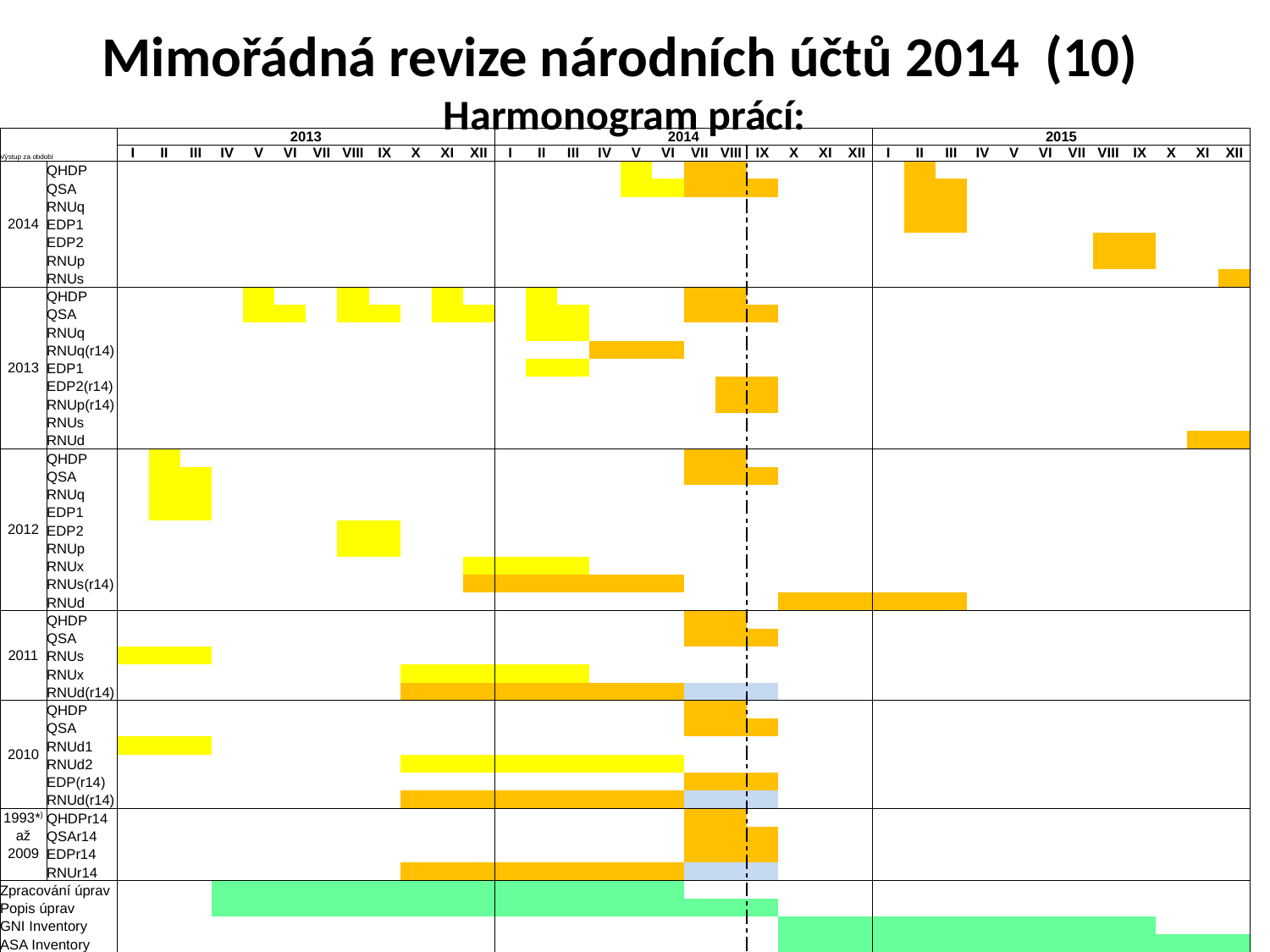

# Mimořádná revize národních účtů 2014  (10) Harmonogram prácí:
| Výstup za období |  | 2013 |  |  |  |  |  |  |  |  |  |  |  | 2014 |  |  |  |  |  |  |  |  |  |  |  | 2015 |  |  |  |  |  |  |  |  |  |  |  |
| --- | --- | --- | --- | --- | --- | --- | --- | --- | --- | --- | --- | --- | --- | --- | --- | --- | --- | --- | --- | --- | --- | --- | --- | --- | --- | --- | --- | --- | --- | --- | --- | --- | --- | --- | --- | --- | --- |
|  |  | I | II | III | IV | V | VI | VII | VIII | IX | X | XI | XII | I | II | III | IV | V | VI | VII | VIII | IX | X | XI | XII | I | II | III | IV | V | VI | VII | VIII | IX | X | XI | XII |
| 2014 | QHDP |  |  |  |  |  |  |  |  |  |  |  |  |  |  |  |  |  |  |  |  |  |  |  |  |  |  |  |  |  |  |  |  |  |  |  |  |
|  | QSA |  |  |  |  |  |  |  |  |  |  |  |  |  |  |  |  |  |  |  |  |  |  |  |  |  |  |  |  |  |  |  |  |  |  |  |  |
|  | RNUq |  |  |  |  |  |  |  |  |  |  |  |  |  |  |  |  |  |  |  |  |  |  |  |  |  |  |  |  |  |  |  |  |  |  |  |  |
|  | EDP1 |  |  |  |  |  |  |  |  |  |  |  |  |  |  |  |  |  |  |  |  |  |  |  |  |  |  |  |  |  |  |  |  |  |  |  |  |
|  | EDP2 |  |  |  |  |  |  |  |  |  |  |  |  |  |  |  |  |  |  |  |  |  |  |  |  |  |  |  |  |  |  |  |  |  |  |  |  |
|  | RNUp |  |  |  |  |  |  |  |  |  |  |  |  |  |  |  |  |  |  |  |  |  |  |  |  |  |  |  |  |  |  |  |  |  |  |  |  |
|  | RNUs |  |  |  |  |  |  |  |  |  |  |  |  |  |  |  |  |  |  |  |  |  |  |  |  |  |  |  |  |  |  |  |  |  |  |  |  |
| 2013 | QHDP |  |  |  |  |  |  |  |  |  |  |  |  |  |  |  |  |  |  |  |  |  |  |  |  |  |  |  |  |  |  |  |  |  |  |  |  |
|  | QSA |  |  |  |  |  |  |  |  |  |  |  |  |  |  |  |  |  |  |  |  |  |  |  |  |  |  |  |  |  |  |  |  |  |  |  |  |
|  | RNUq |  |  |  |  |  |  |  |  |  |  |  |  |  |  |  |  |  |  |  |  |  |  |  |  |  |  |  |  |  |  |  |  |  |  |  |  |
|  | RNUq(r14) |  |  |  |  |  |  |  |  |  |  |  |  |  |  |  |  |  |  |  |  |  |  |  |  |  |  |  |  |  |  |  |  |  |  |  |  |
|  | EDP1 |  |  |  |  |  |  |  |  |  |  |  |  |  |  |  |  |  |  |  |  |  |  |  |  |  |  |  |  |  |  |  |  |  |  |  |  |
|  | EDP2(r14) |  |  |  |  |  |  |  |  |  |  |  |  |  |  |  |  |  |  |  |  |  |  |  |  |  |  |  |  |  |  |  |  |  |  |  |  |
|  | RNUp(r14) |  |  |  |  |  |  |  |  |  |  |  |  |  |  |  |  |  |  |  |  |  |  |  |  |  |  |  |  |  |  |  |  |  |  |  |  |
|  | RNUs |  |  |  |  |  |  |  |  |  |  |  |  |  |  |  |  |  |  |  |  |  |  |  |  |  |  |  |  |  |  |  |  |  |  |  |  |
|  | RNUd |  |  |  |  |  |  |  |  |  |  |  |  |  |  |  |  |  |  |  |  |  |  |  |  |  |  |  |  |  |  |  |  |  |  |  |  |
| 2012 | QHDP |  |  |  |  |  |  |  |  |  |  |  |  |  |  |  |  |  |  |  |  |  |  |  |  |  |  |  |  |  |  |  |  |  |  |  |  |
|  | QSA |  |  |  |  |  |  |  |  |  |  |  |  |  |  |  |  |  |  |  |  |  |  |  |  |  |  |  |  |  |  |  |  |  |  |  |  |
|  | RNUq |  |  |  |  |  |  |  |  |  |  |  |  |  |  |  |  |  |  |  |  |  |  |  |  |  |  |  |  |  |  |  |  |  |  |  |  |
|  | EDP1 |  |  |  |  |  |  |  |  |  |  |  |  |  |  |  |  |  |  |  |  |  |  |  |  |  |  |  |  |  |  |  |  |  |  |  |  |
|  | EDP2 |  |  |  |  |  |  |  |  |  |  |  |  |  |  |  |  |  |  |  |  |  |  |  |  |  |  |  |  |  |  |  |  |  |  |  |  |
|  | RNUp |  |  |  |  |  |  |  |  |  |  |  |  |  |  |  |  |  |  |  |  |  |  |  |  |  |  |  |  |  |  |  |  |  |  |  |  |
|  | RNUx |  |  |  |  |  |  |  |  |  |  |  |  |  |  |  |  |  |  |  |  |  |  |  |  |  |  |  |  |  |  |  |  |  |  |  |  |
|  | RNUs(r14) |  |  |  |  |  |  |  |  |  |  |  |  |  |  |  |  |  |  |  |  |  |  |  |  |  |  |  |  |  |  |  |  |  |  |  |  |
|  | RNUd |  |  |  |  |  |  |  |  |  |  |  |  |  |  |  |  |  |  |  |  |  |  |  |  |  |  |  |  |  |  |  |  |  |  |  |  |
| 2011 | QHDP |  |  |  |  |  |  |  |  |  |  |  |  |  |  |  |  |  |  |  |  |  |  |  |  |  |  |  |  |  |  |  |  |  |  |  |  |
|  | QSA |  |  |  |  |  |  |  |  |  |  |  |  |  |  |  |  |  |  |  |  |  |  |  |  |  |  |  |  |  |  |  |  |  |  |  |  |
|  | RNUs |  |  |  |  |  |  |  |  |  |  |  |  |  |  |  |  |  |  |  |  |  |  |  |  |  |  |  |  |  |  |  |  |  |  |  |  |
|  | RNUx |  |  |  |  |  |  |  |  |  |  |  |  |  |  |  |  |  |  |  |  |  |  |  |  |  |  |  |  |  |  |  |  |  |  |  |  |
|  | RNUd(r14) |  |  |  |  |  |  |  |  |  |  |  |  |  |  |  |  |  |  |  |  |  |  |  |  |  |  |  |  |  |  |  |  |  |  |  |  |
| 2010 | QHDP |  |  |  |  |  |  |  |  |  |  |  |  |  |  |  |  |  |  |  |  |  |  |  |  |  |  |  |  |  |  |  |  |  |  |  |  |
|  | QSA |  |  |  |  |  |  |  |  |  |  |  |  |  |  |  |  |  |  |  |  |  |  |  |  |  |  |  |  |  |  |  |  |  |  |  |  |
|  | RNUd1 |  |  |  |  |  |  |  |  |  |  |  |  |  |  |  |  |  |  |  |  |  |  |  |  |  |  |  |  |  |  |  |  |  |  |  |  |
|  | RNUd2 |  |  |  |  |  |  |  |  |  |  |  |  |  |  |  |  |  |  |  |  |  |  |  |  |  |  |  |  |  |  |  |  |  |  |  |  |
|  | EDP(r14) |  |  |  |  |  |  |  |  |  |  |  |  |  |  |  |  |  |  |  |  |  |  |  |  |  |  |  |  |  |  |  |  |  |  |  |  |
|  | RNUd(r14) |  |  |  |  |  |  |  |  |  |  |  |  |  |  |  |  |  |  |  |  |  |  |  |  |  |  |  |  |  |  |  |  |  |  |  |  |
| 1993\*) | QHDPr14 |  |  |  |  |  |  |  |  |  |  |  |  |  |  |  |  |  |  |  |  |  |  |  |  |  |  |  |  |  |  |  |  |  |  |  |  |
| až | QSAr14 |  |  |  |  |  |  |  |  |  |  |  |  |  |  |  |  |  |  |  |  |  |  |  |  |  |  |  |  |  |  |  |  |  |  |  |  |
| 2009 | EDPr14 |  |  |  |  |  |  |  |  |  |  |  |  |  |  |  |  |  |  |  |  |  |  |  |  |  |  |  |  |  |  |  |  |  |  |  |  |
|  | RNUr14 |  |  |  |  |  |  |  |  |  |  |  |  |  |  |  |  |  |  |  |  |  |  |  |  |  |  |  |  |  |  |  |  |  |  |  |  |
| Zpracování úprav |  |  |  |  |  |  |  |  |  |  |  |  |  |  |  |  |  |  |  |  |  |  |  |  |  |  |  |  |  |  |  |  |  |  |  |  |  |
| Popis úprav |  |  |  |  |  |  |  |  |  |  |  |  |  |  |  |  |  |  |  |  |  |  |  |  |  |  |  |  |  |  |  |  |  |  |  |  |  |
| GNI Inventory |  |  |  |  |  |  |  |  |  |  |  |  |  |  |  |  |  |  |  |  |  |  |  |  |  |  |  |  |  |  |  |  |  |  |  |  |  |
| ASA Inventory |  |  |  |  |  |  |  |  |  |  |  |  |  |  |  |  |  |  |  |  |  |  |  |  |  |  |  |  |  |  |  |  |  |  |  |  |  |